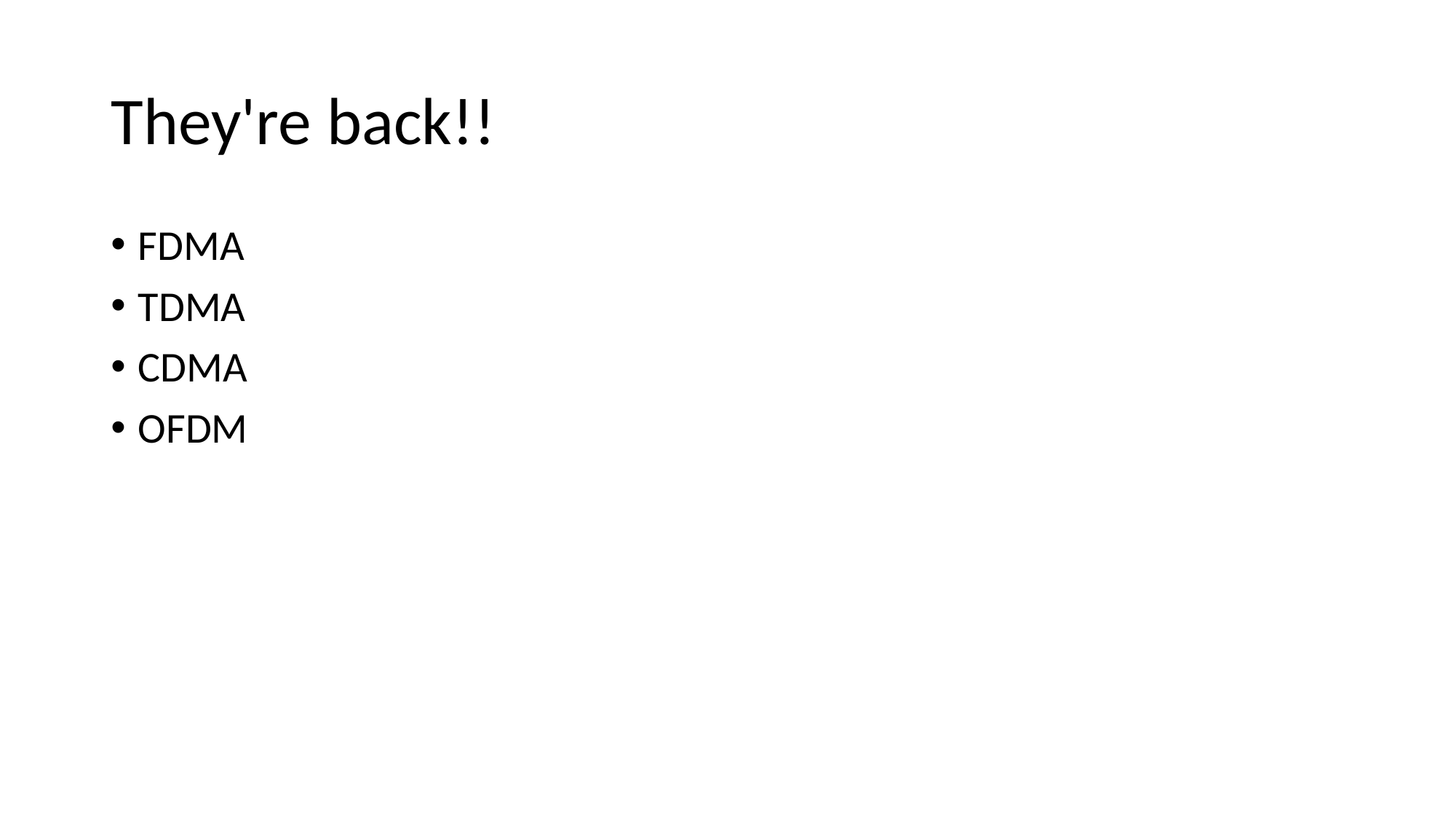

# They're back!!
FDMA
TDMA
CDMA
OFDM